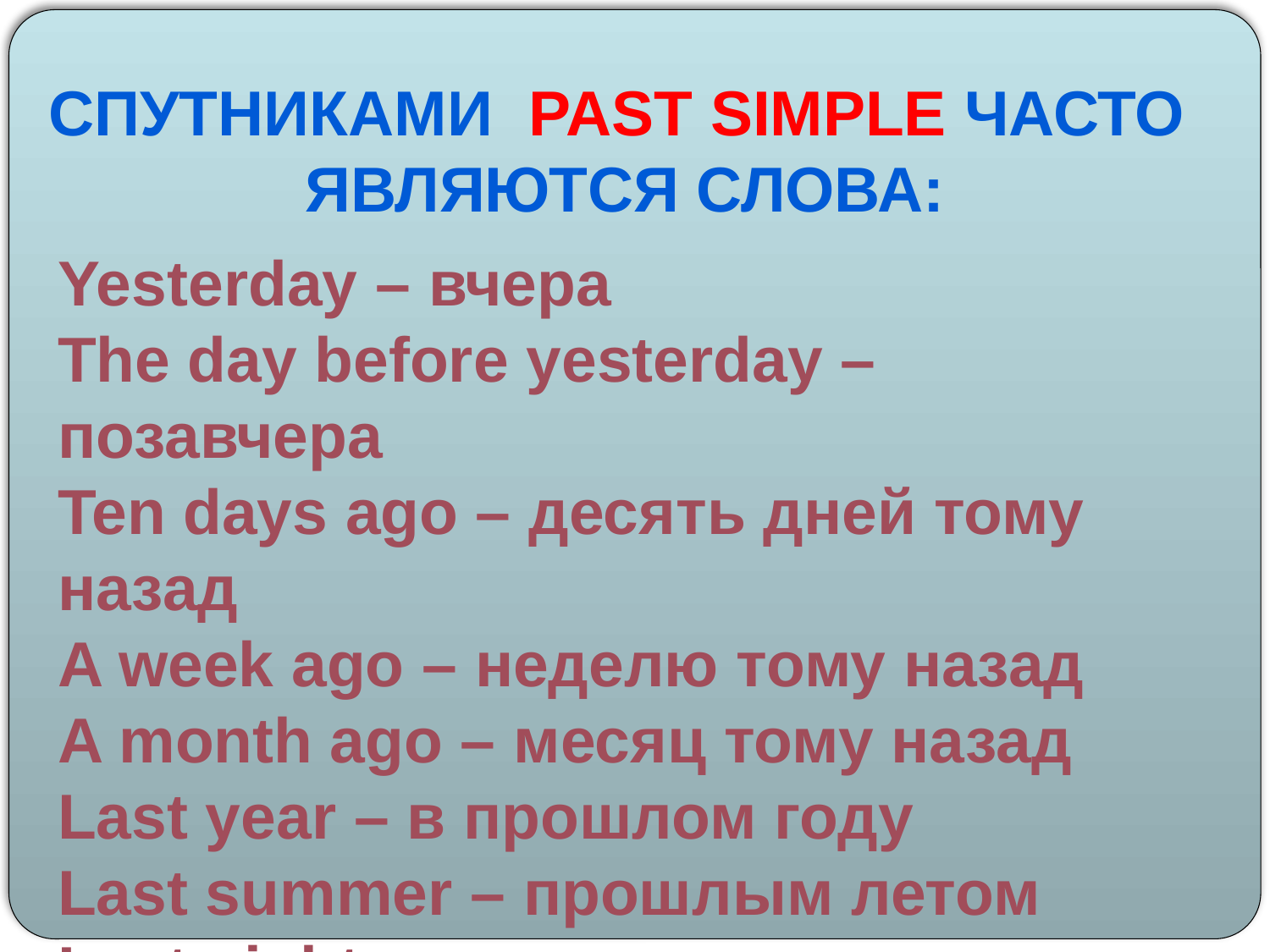

Спутниками  past simple часто
Являются слова:
Yesterday – вчера
The day before yesterday – позавчера
Ten days ago – десять дней тому назад
A week ago – неделю тому назад
A month ago – месяц тому назад
Last year – в прошлом году
Last summer – прошлым летом
Last night – вчера вечером